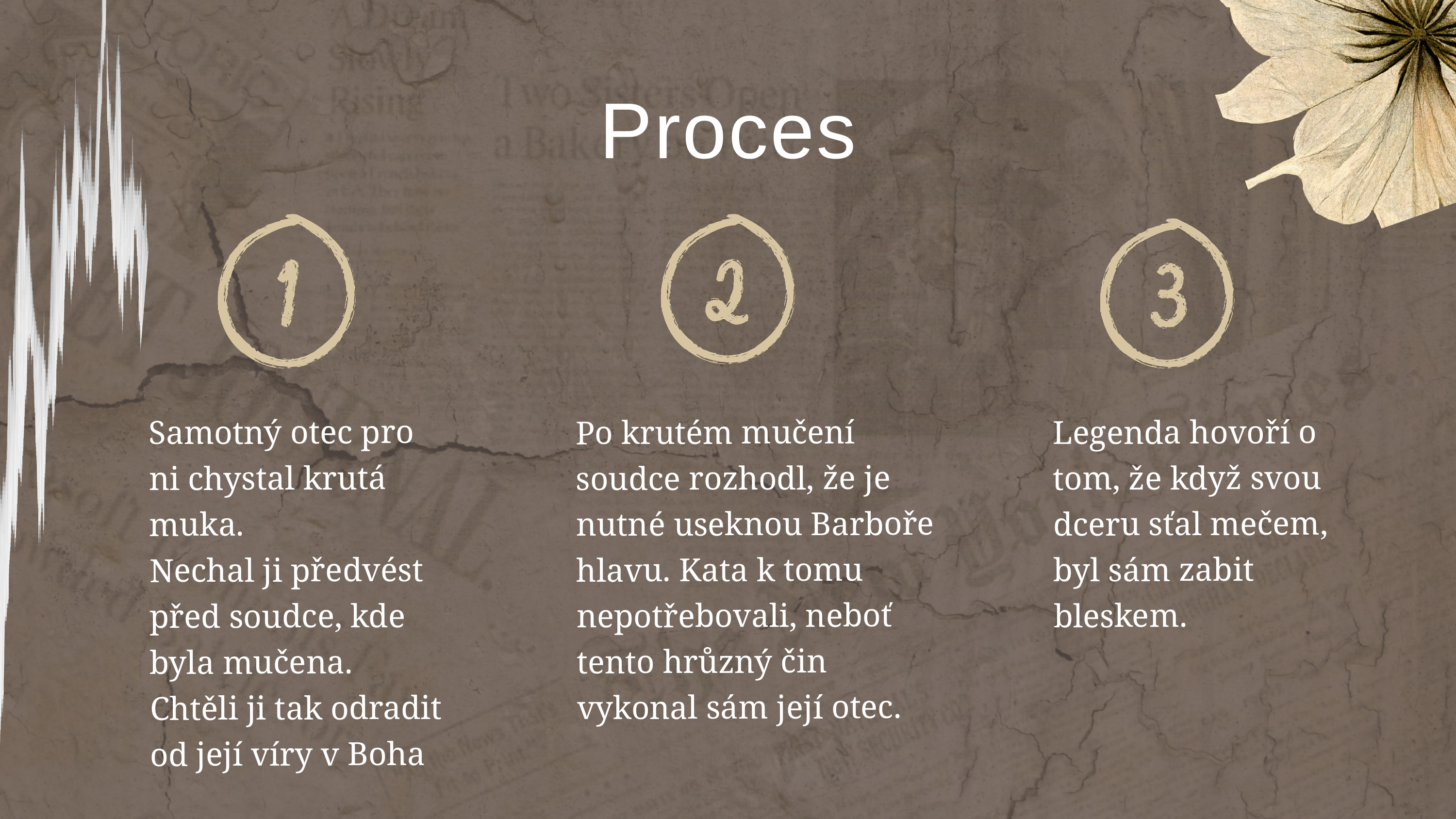

Proces

Samotný otec pro ni chystal krutá muka.
Nechal ji předvést před soudce, kde byla mučena.  Chtěli ji tak odradit od její víry v Boha
Legenda hovoří o tom, že když svou dceru sťal mečem, byl sám zabit bleskem.
Po krutém mučení soudce rozhodl, že je nutné useknou Barboře hlavu. Kata k tomu nepotřebovali, neboť  tento hrůzný čin vykonal sám její otec.